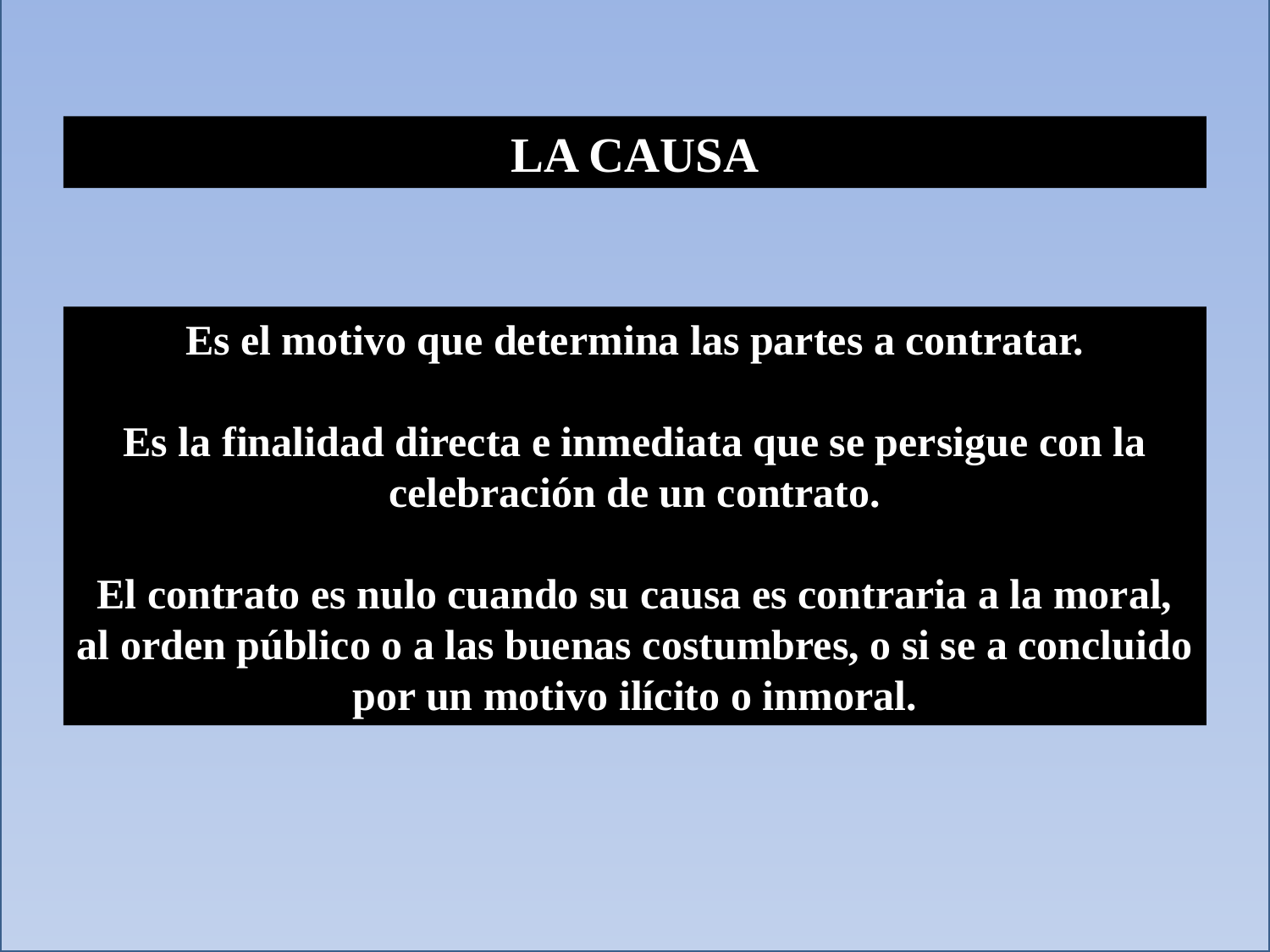

LA CAUSA
Es el motivo que determina las partes a contratar.

Es la finalidad directa e inmediata que se persigue con la celebración de un contrato.

El contrato es nulo cuando su causa es contraria a la moral, al orden público o a las buenas costumbres, o si se a concluido por un motivo ilícito o inmoral.